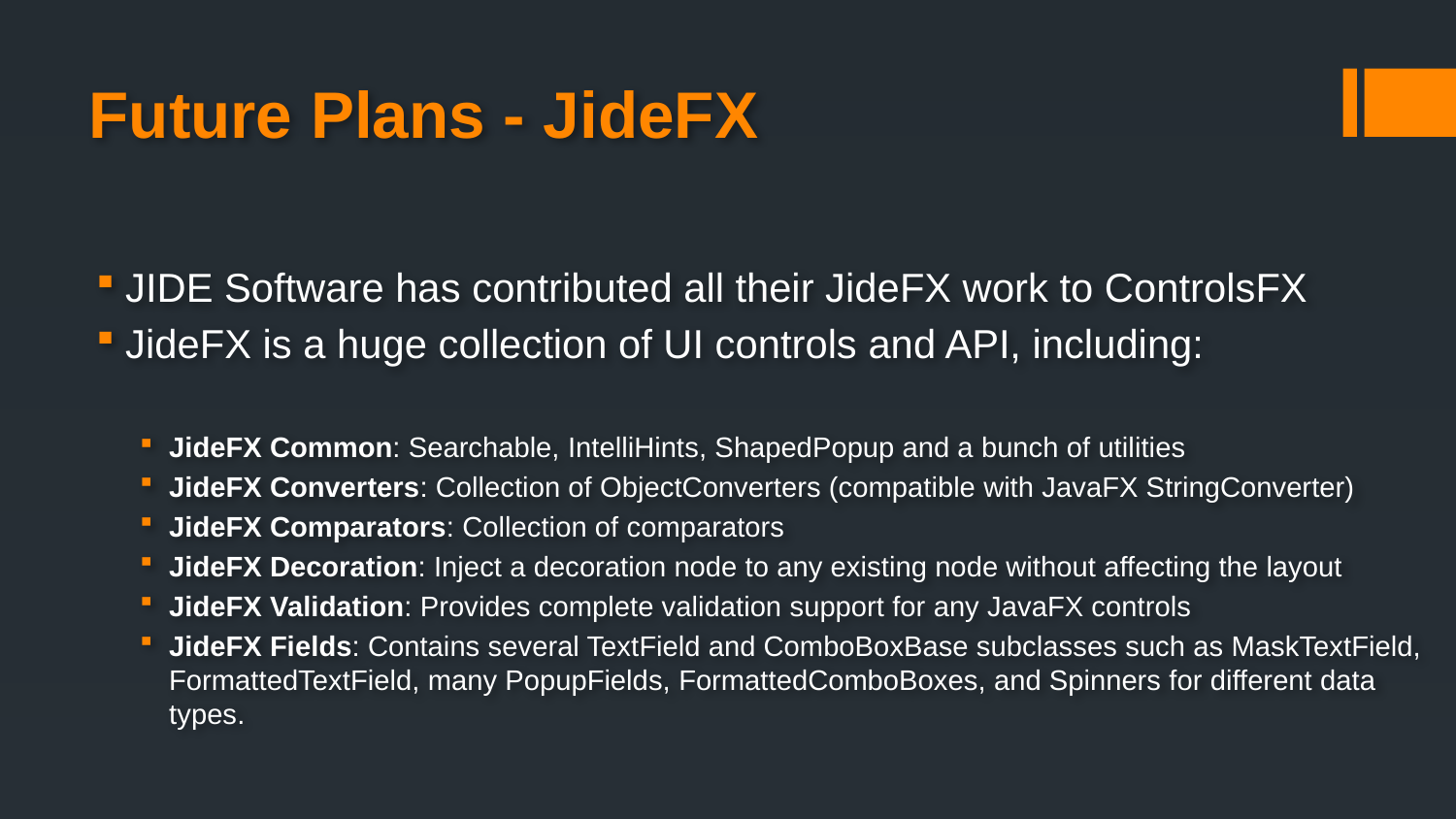

# Future Plans - JideFX
JIDE Software has contributed all their JideFX work to ControlsFX
JideFX is a huge collection of UI controls and API, including:

JideFX Common: Searchable, IntelliHints, ShapedPopup and a bunch of utilities
JideFX Converters: Collection of ObjectConverters (compatible with JavaFX StringConverter)
JideFX Comparators: Collection of comparators
JideFX Decoration: Inject a decoration node to any existing node without affecting the layout
JideFX Validation: Provides complete validation support for any JavaFX controls
JideFX Fields: Contains several TextField and ComboBoxBase subclasses such as MaskTextField, FormattedTextField, many PopupFields, FormattedComboBoxes, and Spinners for different data types.